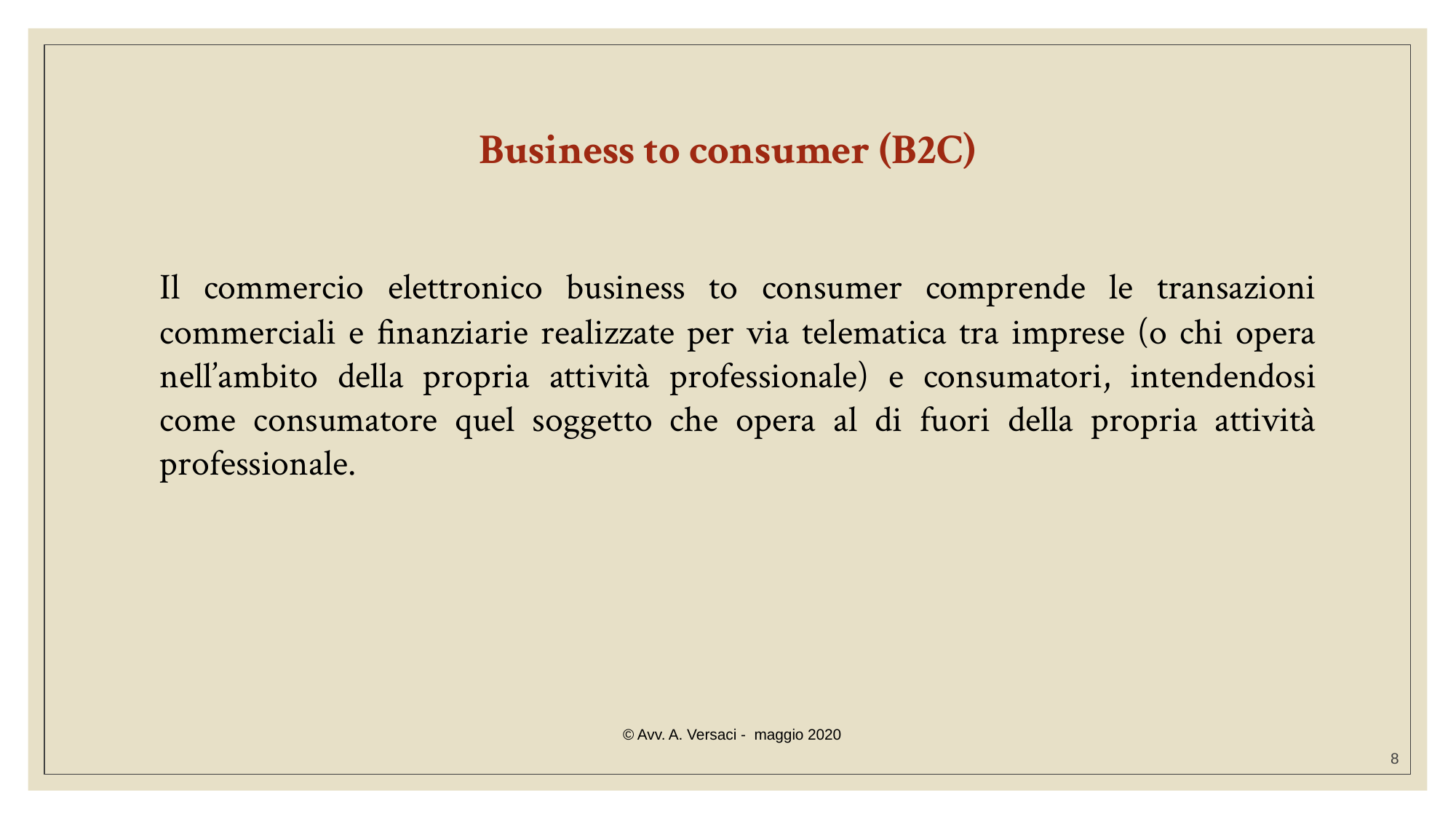

# Business to consumer (B2C)
	Il commercio elettronico business to consumer comprende le transazioni commerciali e finanziarie realizzate per via telematica tra imprese (o chi opera nell’ambito della propria attività professionale) e consumatori, intendendosi come consumatore quel soggetto che opera al di fuori della propria attività professionale.
© Avv. A. Versaci -  maggio 2020
8